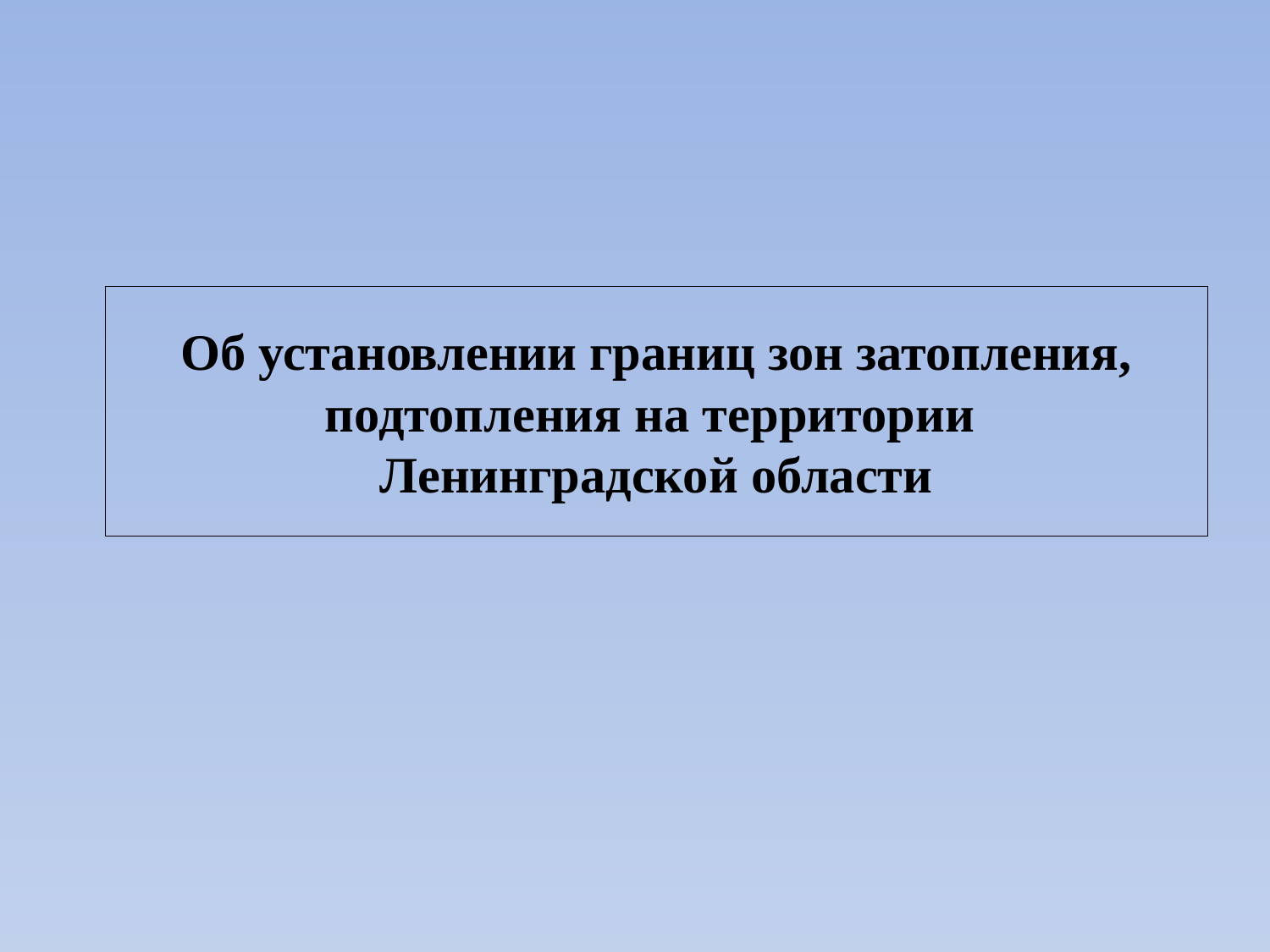

# Об установлении границ зон затопления, подтопления на территории Ленинградской области